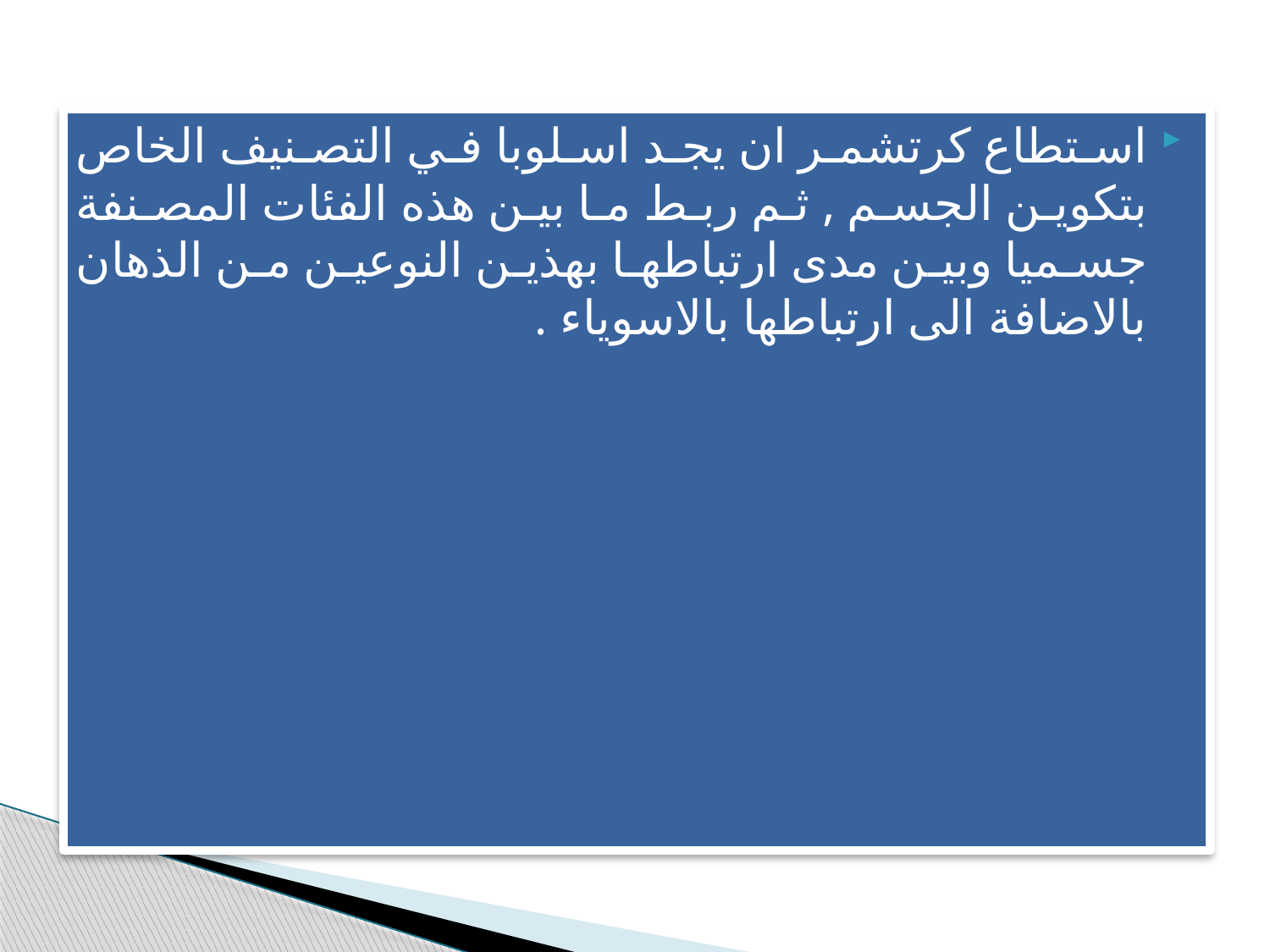

استطاع كرتشمر ان يجد اسلوبا في التصنيف الخاص بتكوين الجسم , ثم ربط ما بين هذه الفئات المصنفة جسميا وبين مدى ارتباطها بهذين النوعين من الذهان بالاضافة الى ارتباطها بالاسوياء .